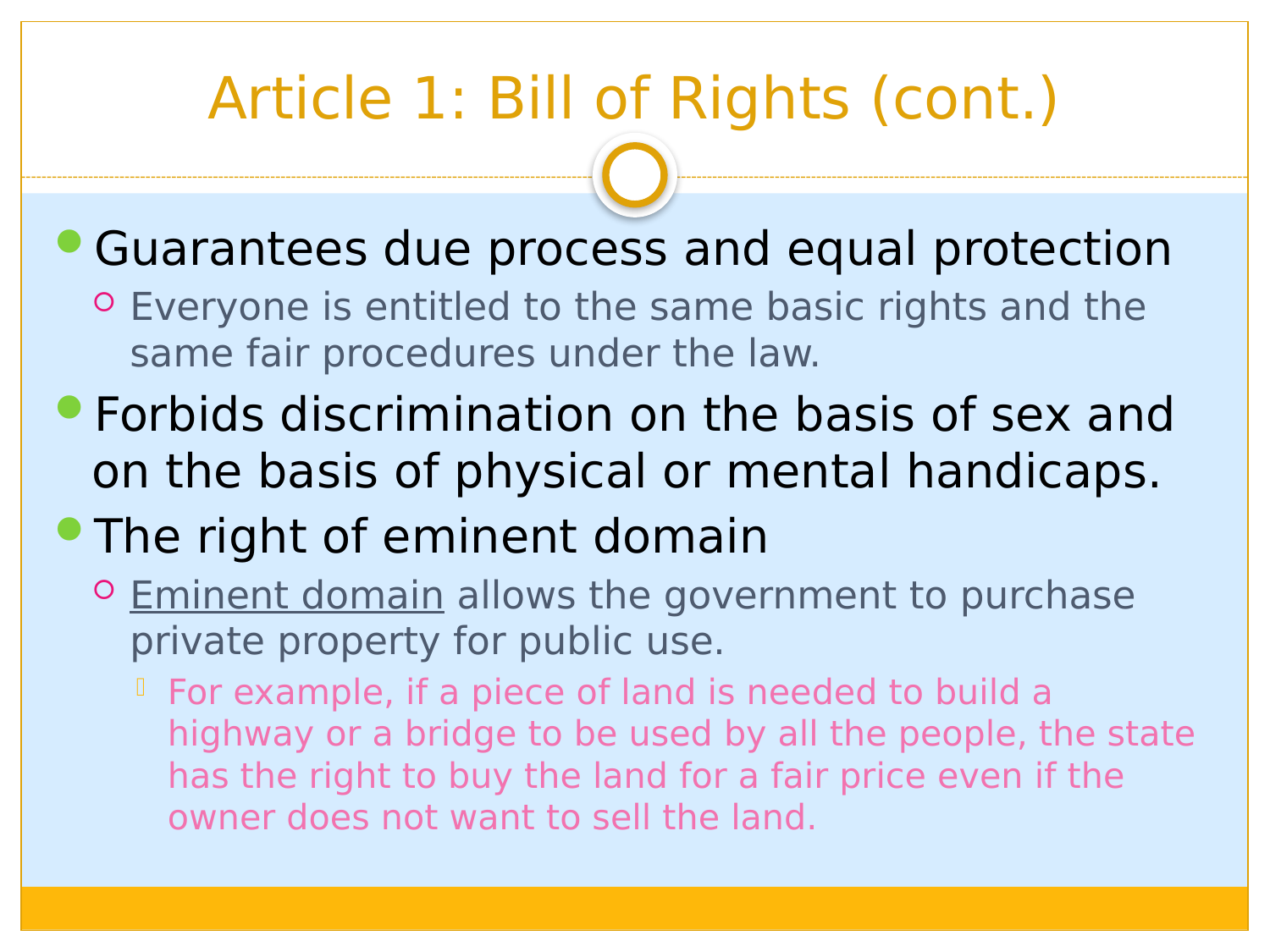

# Article 1: Bill of Rights (cont.)
Guarantees due process and equal protection
Everyone is entitled to the same basic rights and the same fair procedures under the law.
Forbids discrimination on the basis of sex and on the basis of physical or mental handicaps.
The right of eminent domain
Eminent domain allows the government to purchase private property for public use.
For example, if a piece of land is needed to build a highway or a bridge to be used by all the people, the state has the right to buy the land for a fair price even if the owner does not want to sell the land.